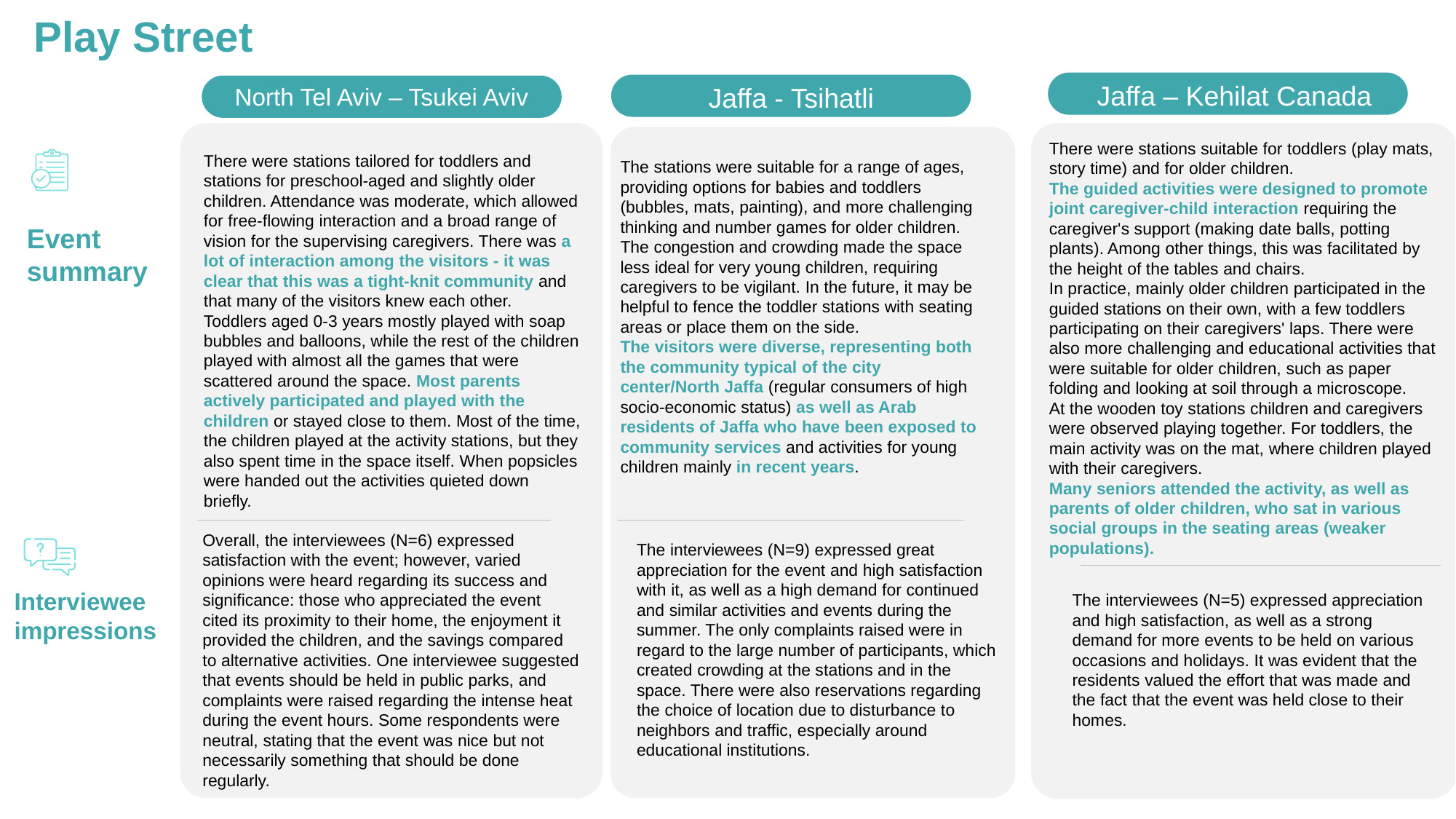

Play Street

Jaffa – Kehilat Canada

Jaffa - Tsihatli
North Tel Aviv – Tsukei Aviv

There were stations suitable for toddlers (play mats, story time) and for older children.
The guided activities were designed to promote joint caregiver-child interaction requiring the caregiver's support (making date balls, potting plants). Among other things, this was facilitated by the height of the tables and chairs.
In practice, mainly older children participated in the guided stations on their own, with a few toddlers participating on their caregivers' laps. There were also more challenging and educational activities that were suitable for older children, such as paper folding and looking at soil through a microscope.
At the wooden toy stations children and caregivers were observed playing together. For toddlers, the main activity was on the mat, where children played with their caregivers.
Many seniors attended the activity, as well as parents of older children, who sat in various social groups in the seating areas (weaker populations).
There were stations tailored for toddlers and stations for preschool-aged and slightly older children. Attendance was moderate, which allowed for free-flowing interaction and a broad range of vision for the supervising caregivers. There was a lot of interaction among the visitors - it was clear that this was a tight-knit community and that many of the visitors knew each other.
Toddlers aged 0-3 years mostly played with soap bubbles and balloons, while the rest of the children played with almost all the games that were scattered around the space. Most parents actively participated and played with the children or stayed close to them. Most of the time, the children played at the activity stations, but they also spent time in the space itself. When popsicles were handed out the activities quieted down briefly.

The stations were suitable for a range of ages, providing options for babies and toddlers (bubbles, mats, painting), and more challenging thinking and number games for older children. The congestion and crowding made the space less ideal for very young children, requiring caregivers to be vigilant. In the future, it may be helpful to fence the toddler stations with seating areas or place them on the side.
The visitors were diverse, representing both the community typical of the city center/North Jaffa (regular consumers of high socio-economic status) as well as Arab residents of Jaffa who have been exposed to community services and activities for young children mainly in recent years.
Event summary
Overall, the interviewees (N=6) expressed satisfaction with the event; however, varied opinions were heard regarding its success and significance: those who appreciated the event cited its proximity to their home, the enjoyment it provided the children, and the savings compared to alternative activities. One interviewee suggested that events should be held in public parks, and complaints were raised regarding the intense heat during the event hours. Some respondents were neutral, stating that the event was nice but not necessarily something that should be done regularly.
The interviewees (N=9) expressed great appreciation for the event and high satisfaction with it, as well as a high demand for continued and similar activities and events during the summer. The only complaints raised were in regard to the large number of participants, which created crowding at the stations and in the space. There were also reservations regarding the choice of location due to disturbance to neighbors and traffic, especially around educational institutions.

Interviewee impressions
The interviewees (N=5) expressed appreciation and high satisfaction, as well as a strong demand for more events to be held on various occasions and holidays. It was evident that the residents valued the effort that was made and the fact that the event was held close to their homes.